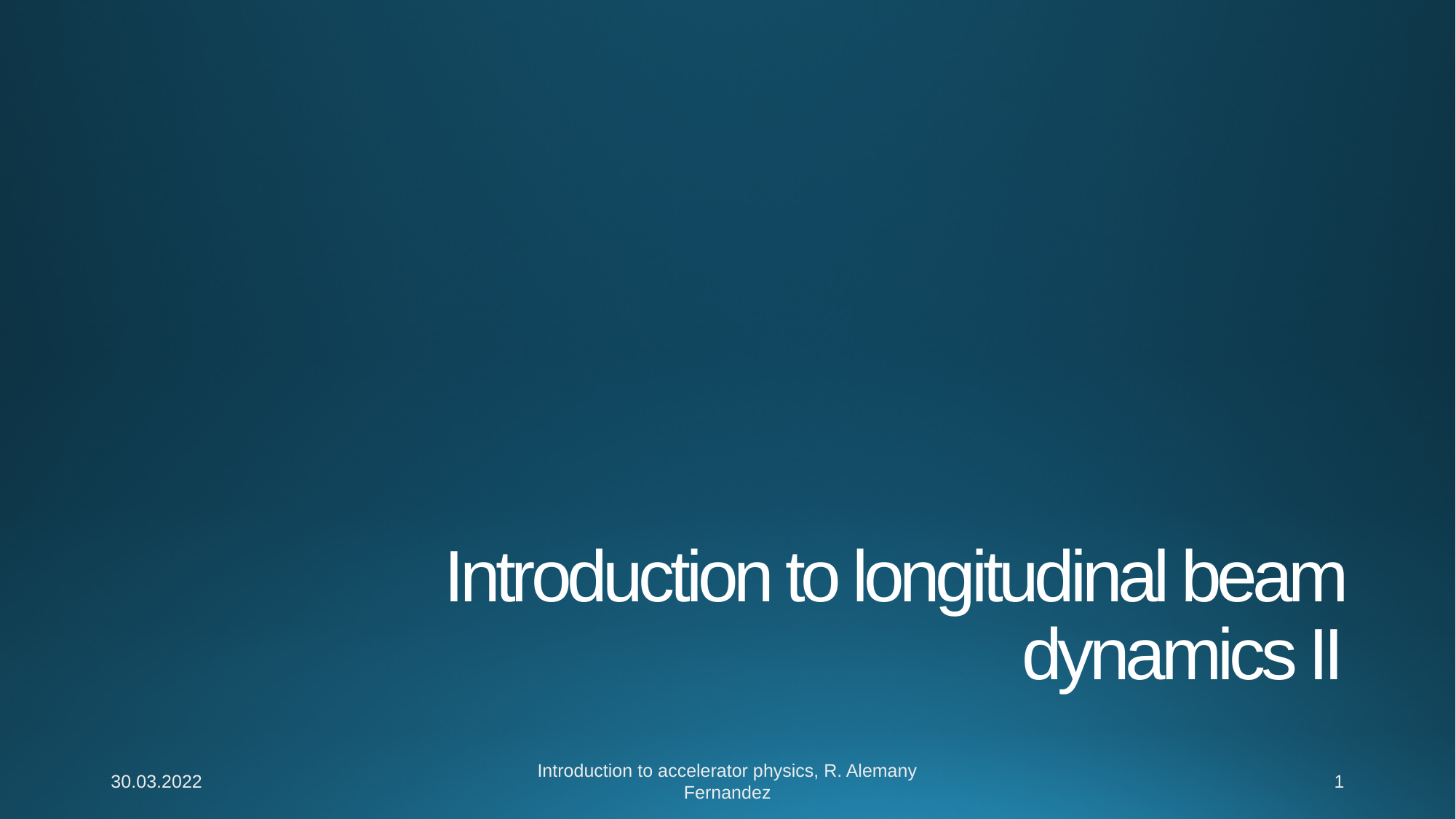

# Introduction to longitudinal beam dynamics II
30.03.2022
Introduction to accelerator physics, R. Alemany Fernandez
1